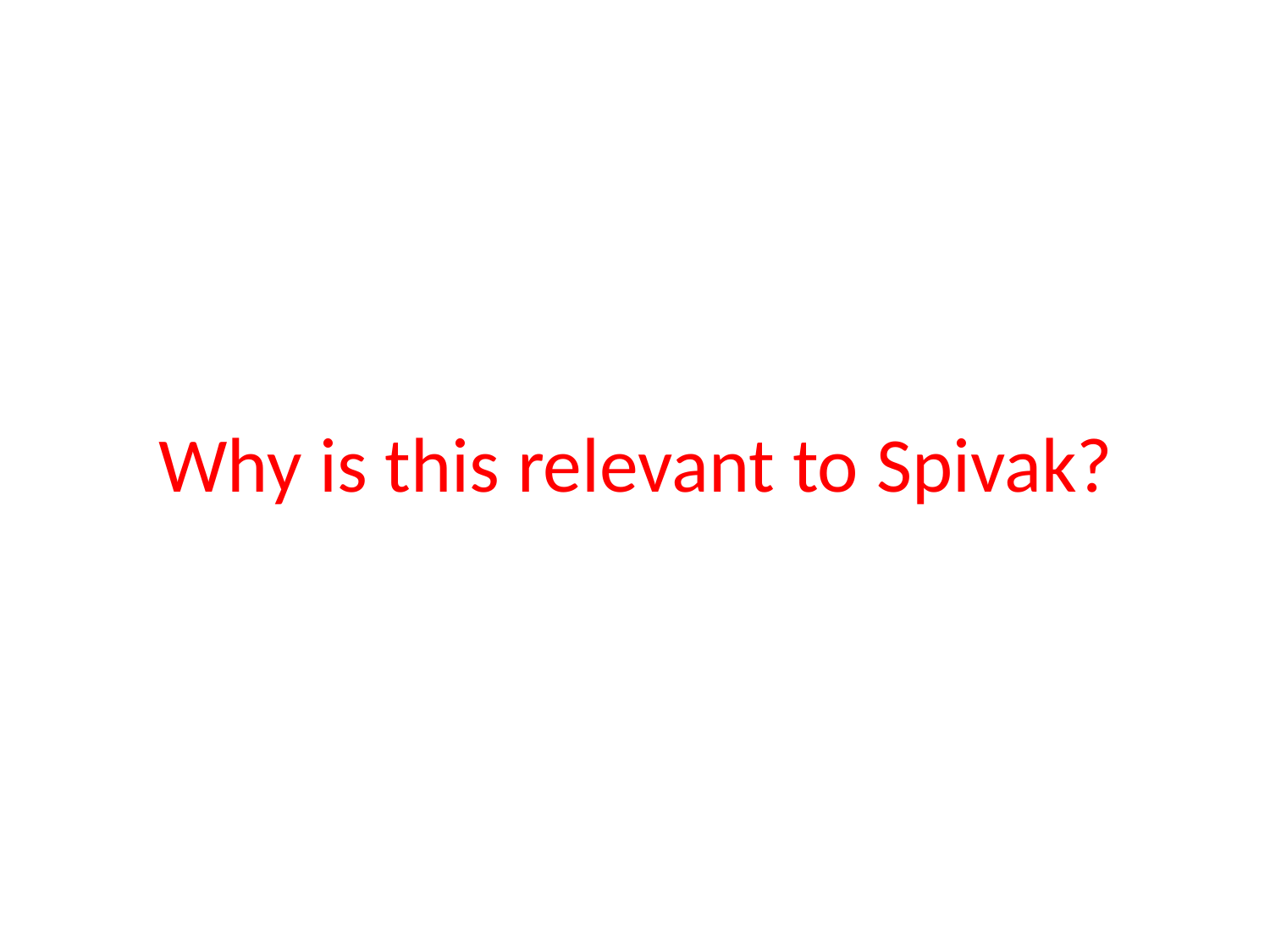

# Why is this relevant to Spivak?